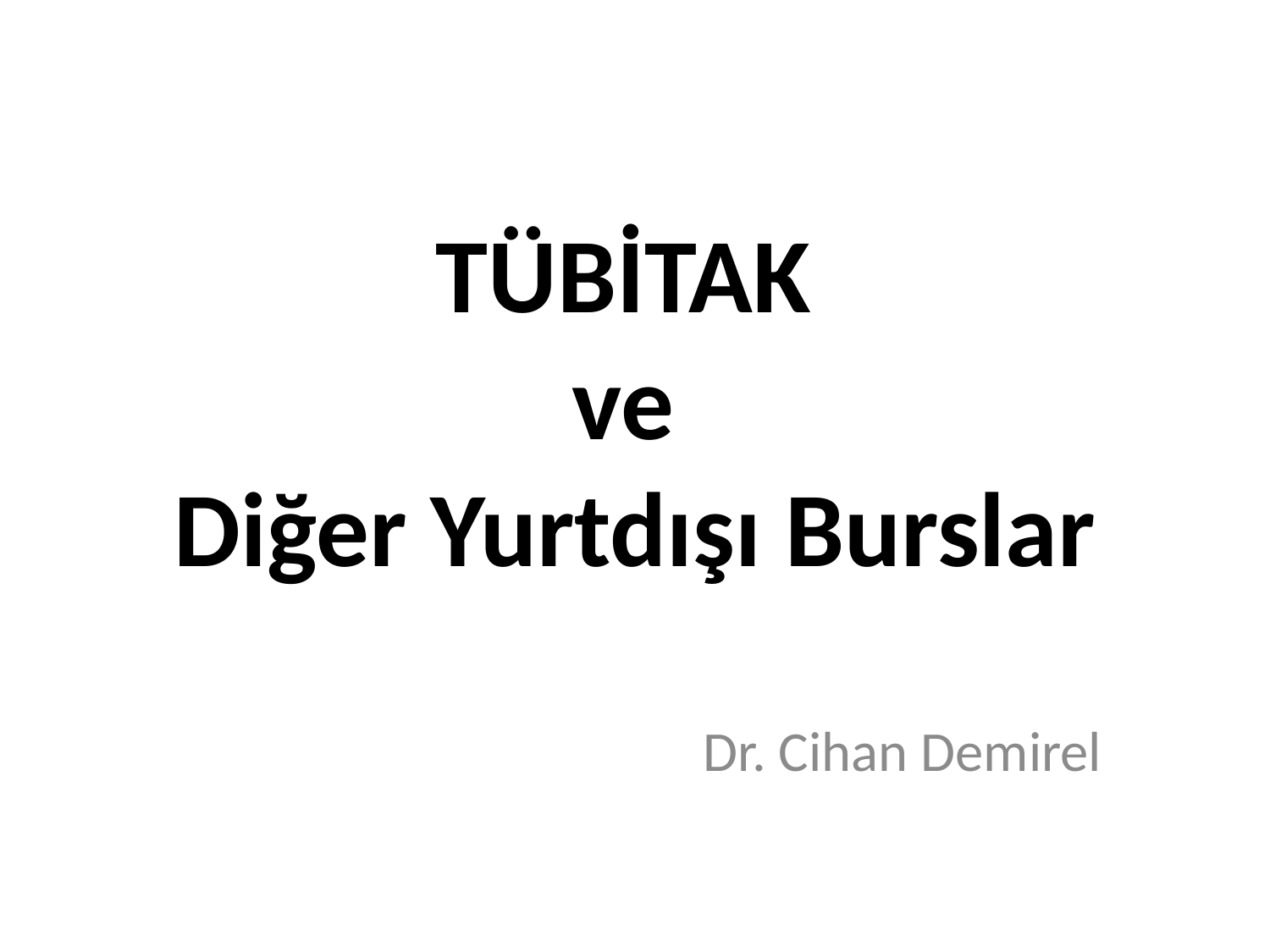

# TÜBİTAK ve Diğer Yurtdışı Burslar
Dr. Cihan Demirel